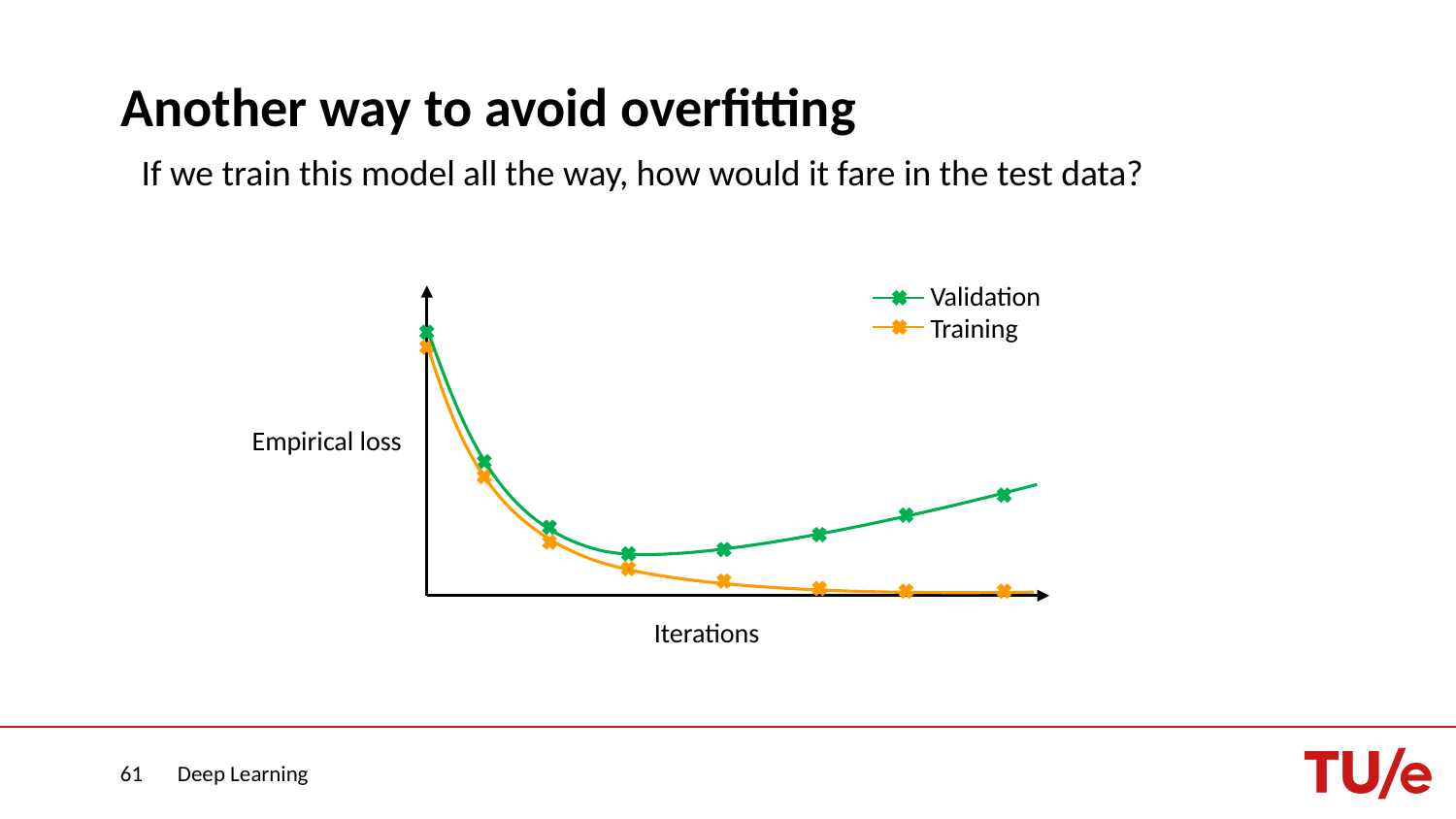

# Another way to avoid overfitting
If we train this model all the way, how would it fare in the test data?
Validation
Training

Empirical loss

Iterations
61
Deep Learning